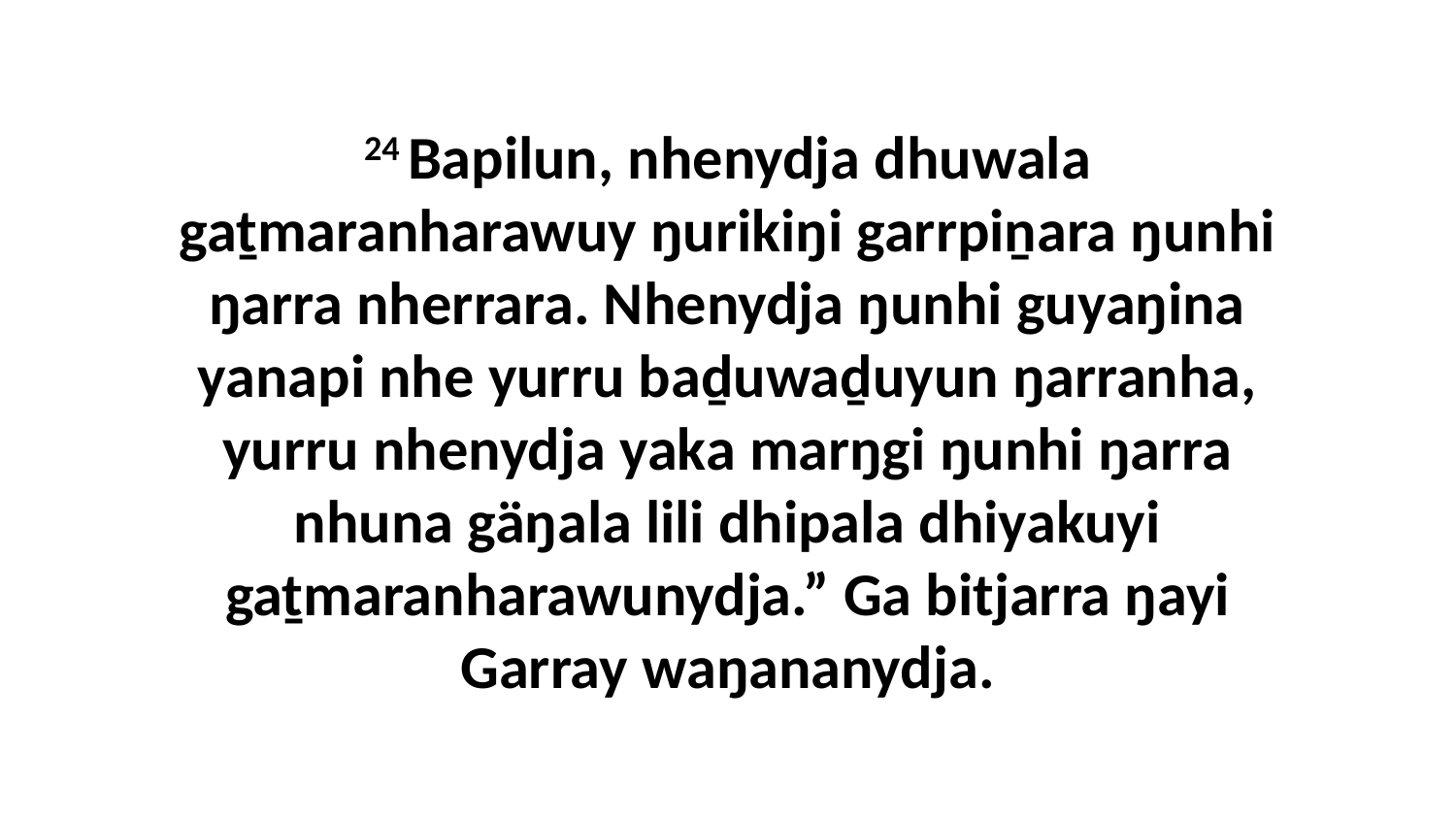

24 Bapilun, nhenydja dhuwala gaṯmaranharawuy ŋurikiŋi garrpiṉara ŋunhi ŋarra nherrara. Nhenydja ŋunhi guyaŋina yanapi nhe yurru baḏuwaḏuyun ŋarranha, yurru nhenydja yaka marŋgi ŋunhi ŋarra nhuna gäŋala lili dhipala dhiyakuyi gaṯmaranharawunydja.” Ga bitjarra ŋayi Garray waŋananydja.